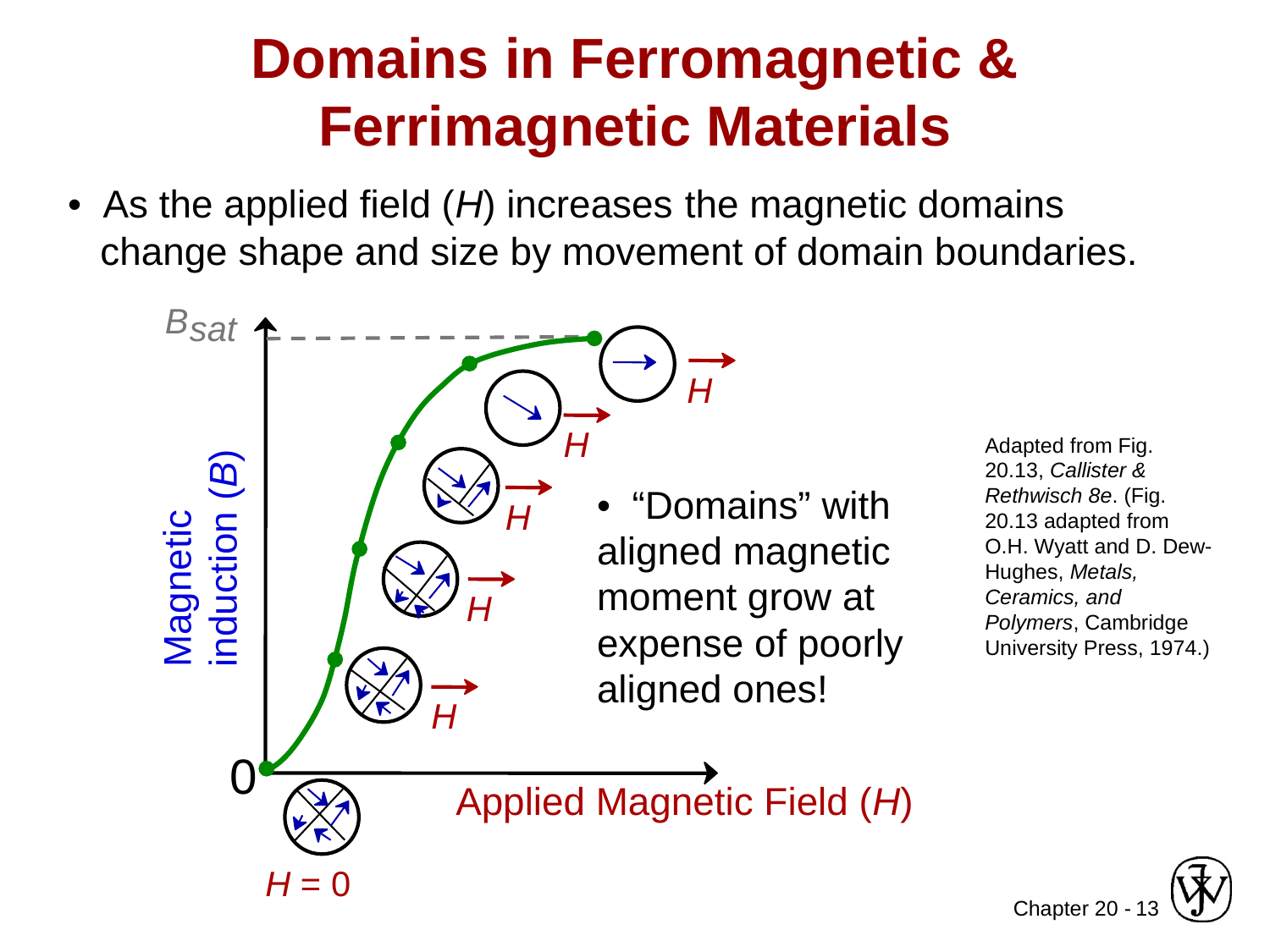

Domains in Ferromagnetic & Ferrimagnetic Materials
•  As the applied field (H) increases the magnetic domains
   change shape and size by movement of domain boundaries.
B
sat

H

H
Adapted from Fig. 20.13, Callister & Rethwisch 8e. (Fig. 20.13 adapted from O.H. Wyatt and D. Dew-Hughes, Metals, Ceramics, and Polymers, Cambridge University Press, 1974.)

H
•  “Domains” with
aligned magnetic
moment grow at
expense of poorly
aligned ones!
induction (B)

H
Magnetic

H

0

H = 0

Applied Magnetic Field (H)
13